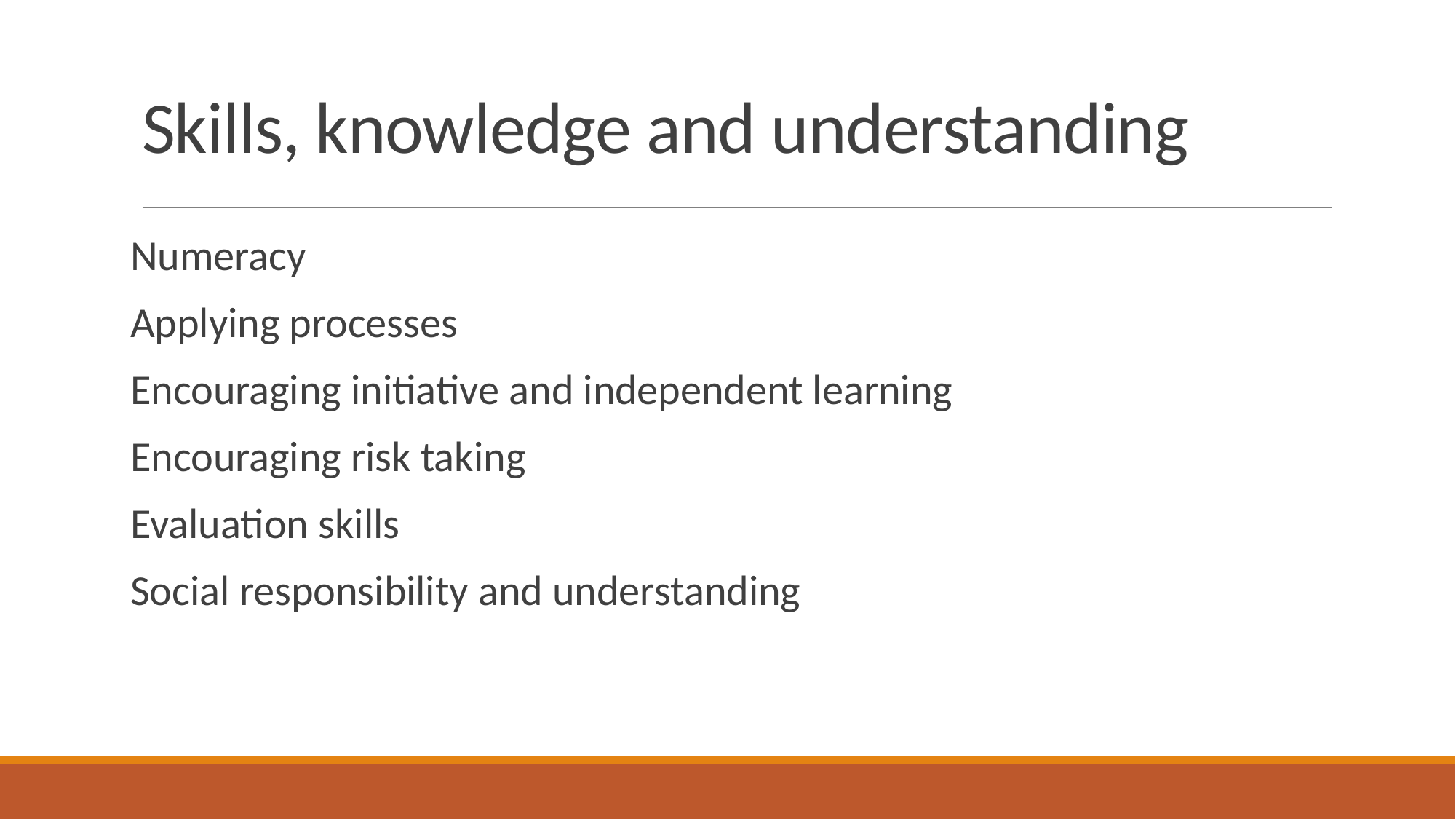

# Skills, knowledge and understanding
Numeracy
Applying processes
Encouraging initiative and independent learning
Encouraging risk taking
Evaluation skills
Social responsibility and understanding